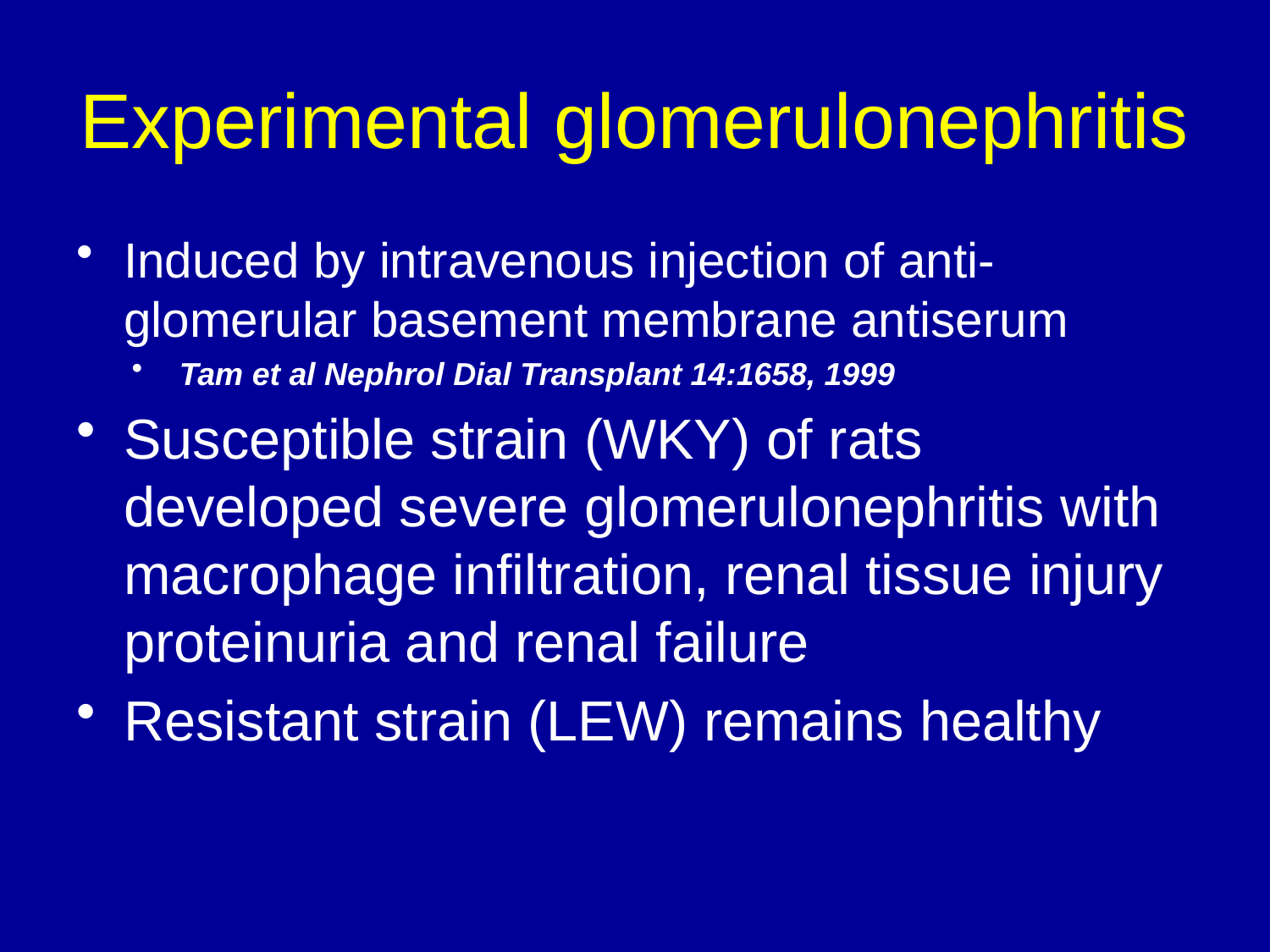

# Experimental glomerulonephritis
Induced by intravenous injection of anti-glomerular basement membrane antiserum
Tam et al Nephrol Dial Transplant 14:1658, 1999
Susceptible strain (WKY) of rats developed severe glomerulonephritis with macrophage infiltration, renal tissue injury proteinuria and renal failure
Resistant strain (LEW) remains healthy